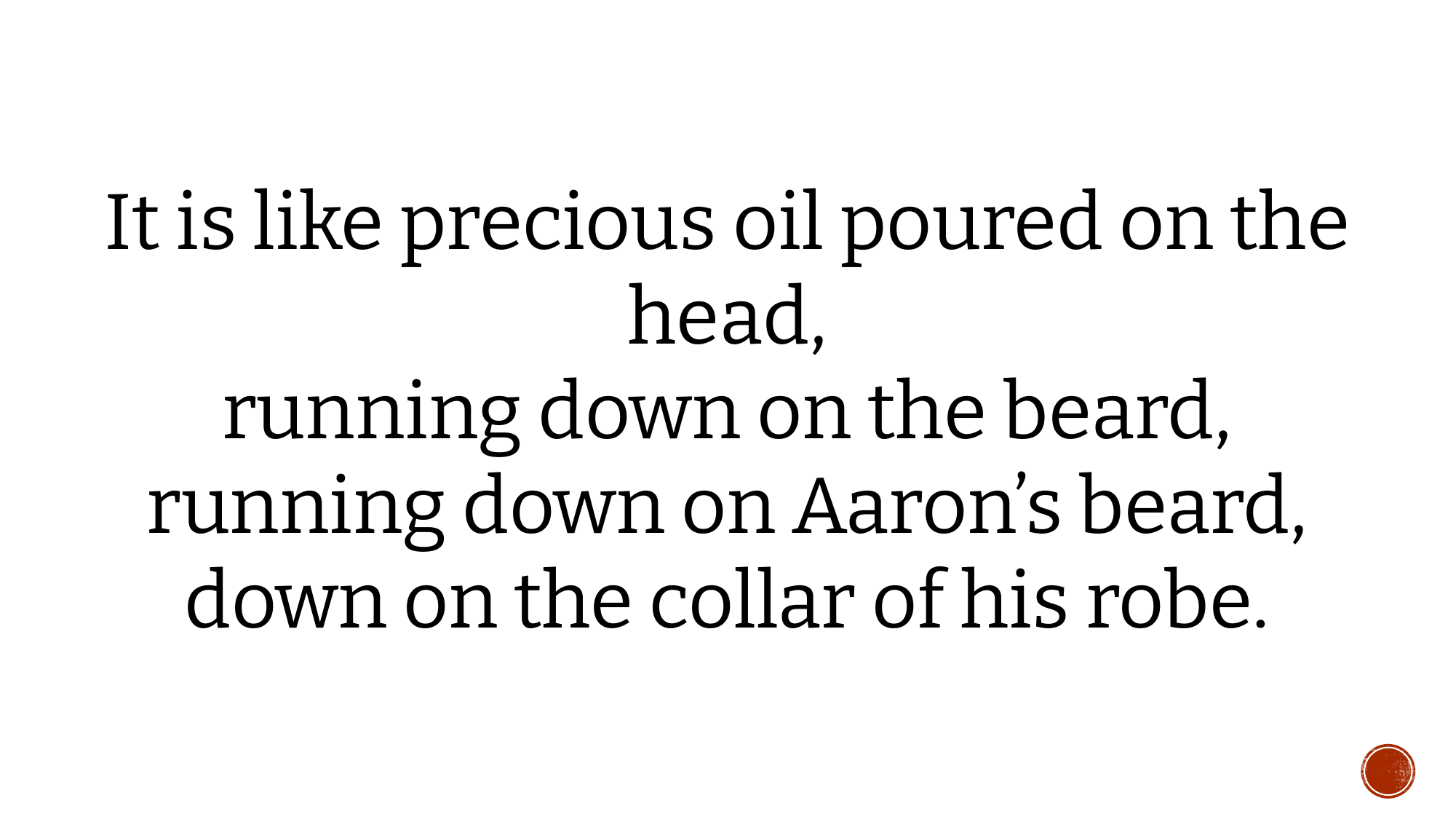

It is like precious oil poured on the head,
running down on the beard,
running down on Aaron’s beard,
down on the collar of his robe.